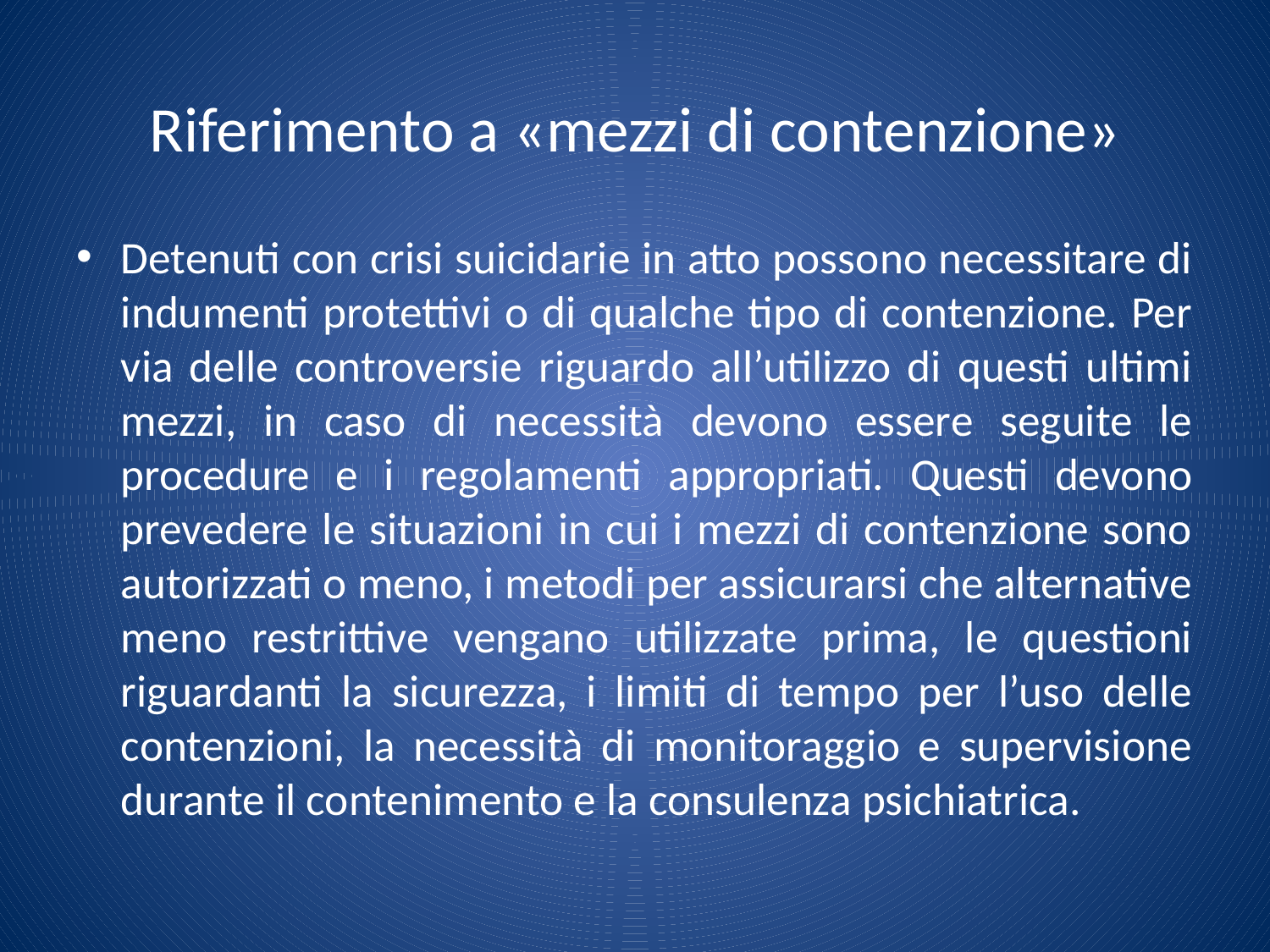

# Riferimento a «mezzi di contenzione»
Detenuti con crisi suicidarie in atto possono necessitare di indumenti protettivi o di qualche tipo di contenzione. Per via delle controversie riguardo all’utilizzo di questi ultimi mezzi, in caso di necessità devono essere seguite le procedure e i regolamenti appropriati. Questi devono prevedere le situazioni in cui i mezzi di contenzione sono autorizzati o meno, i metodi per assicurarsi che alternative meno restrittive vengano utilizzate prima, le questioni riguardanti la sicurezza, i limiti di tempo per l’uso delle contenzioni, la necessità di monitoraggio e supervisione durante il contenimento e la consulenza psichiatrica.